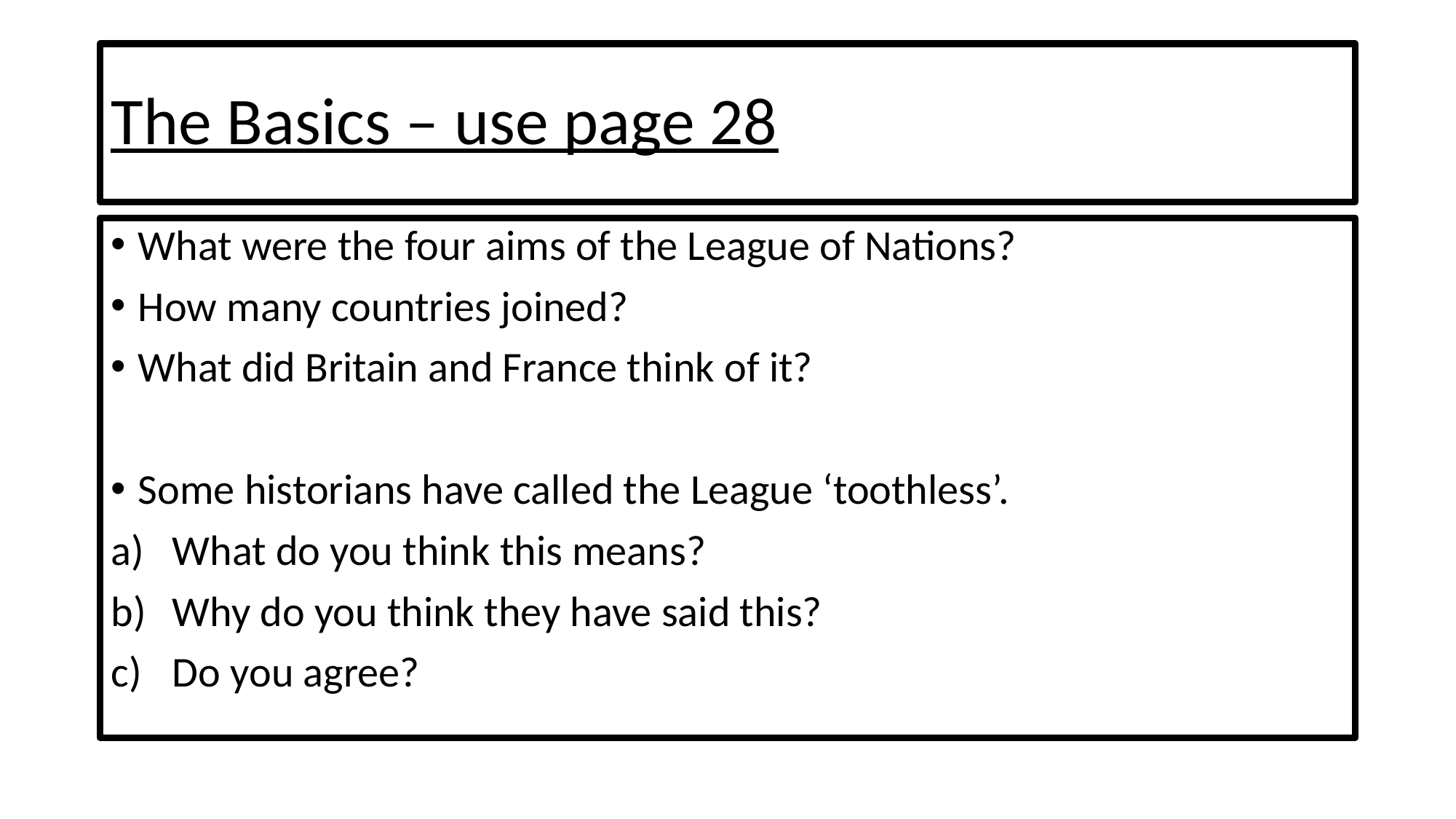

# The Basics – use page 28
What were the four aims of the League of Nations?
How many countries joined?
What did Britain and France think of it?

Some historians have called the League ‘toothless’.
What do you think this means?
Why do you think they have said this?
Do you agree?